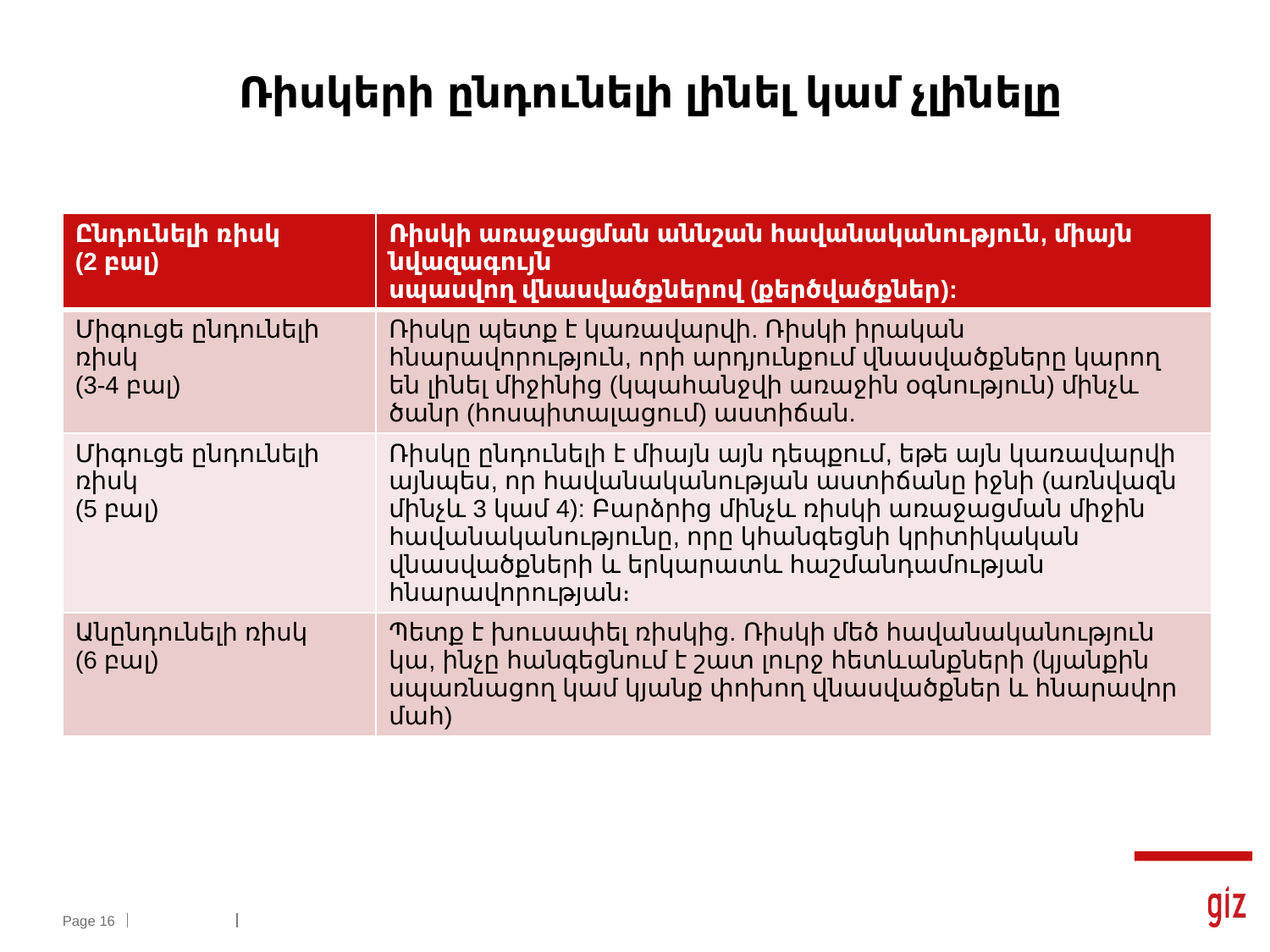

# Ռիսկերի ընդունելի լինել կամ չլինելը
| Ընդունելի ռիսկ (2 բալ) | Ռիսկի առաջացման աննշան հավանականություն, միայն նվազագույն սպասվող վնասվածքներով (քերծվածքներ): |
| --- | --- |
| Միգուցե ընդունելի ռիսկ (3-4 բալ) | Ռիսկը պետք է կառավարվի. Ռիսկի իրական հնարավորություն, որի արդյունքում վնասվածքները կարող են լինել միջինից (կպահանջվի առաջին օգնություն) մինչև ծանր (հոսպիտալացում) աստիճան. |
| Միգուցե ընդունելի ռիսկ (5 բալ) | Ռիսկը ընդունելի է միայն այն դեպքում, եթե այն կառավարվի այնպես, որ հավանականության աստիճանը իջնի (առնվազն մինչև 3 կամ 4): Բարձրից մինչև ռիսկի առաջացման միջին հավանականությունը, որը կհանգեցնի կրիտիկական վնասվածքների և երկարատև հաշմանդամության հնարավորության։ |
| Անընդունելի ռիսկ (6 բալ) | Պետք է խուսափել ռիսկից. Ռիսկի մեծ հավանականություն կա, ինչը հանգեցնում է շատ լուրջ հետևանքների (կյանքին սպառնացող կամ կյանք փոխող վնասվածքներ և հնարավոր մահ) |
Page 16